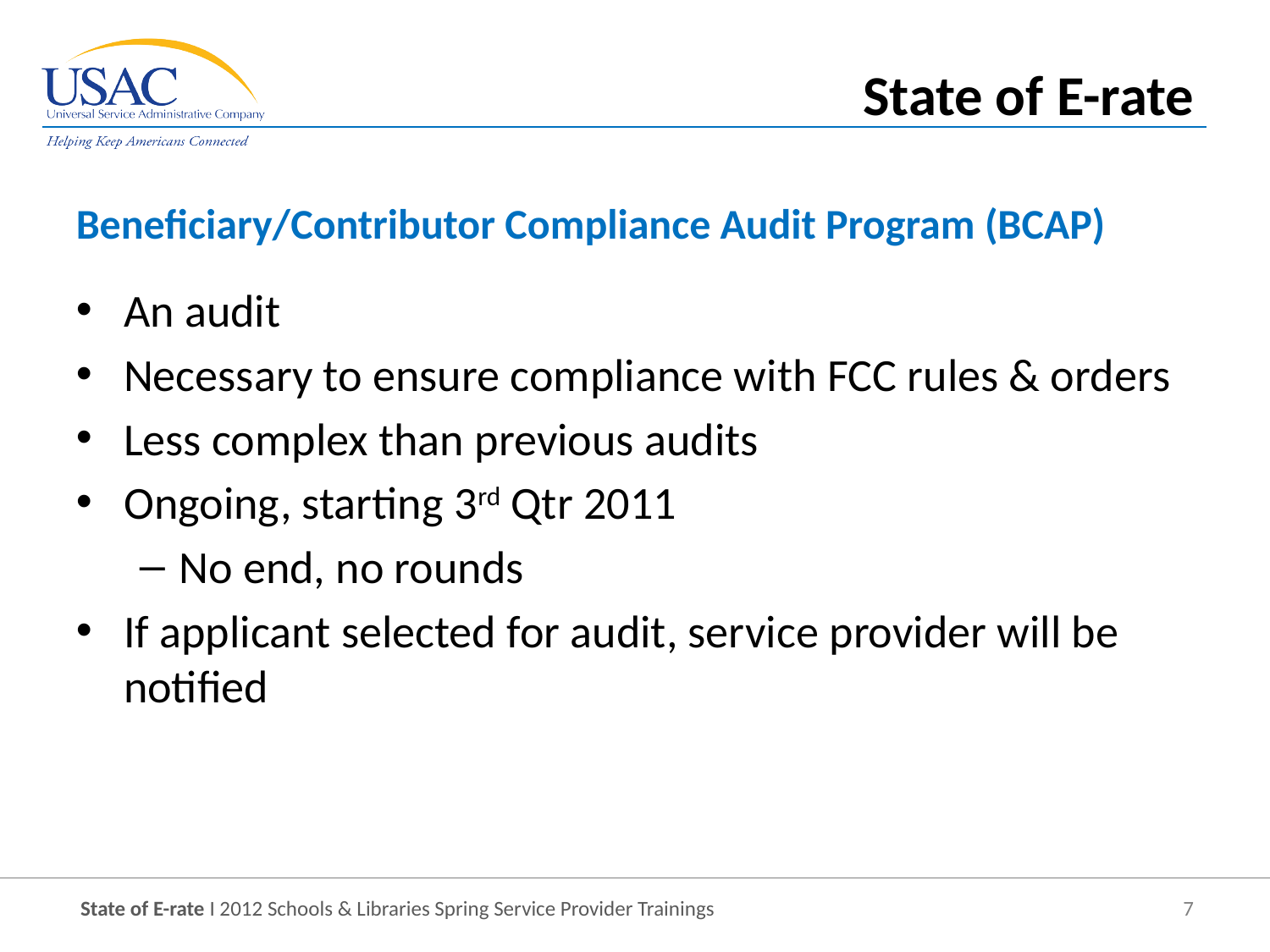

State of E-rate
Beneficiary/Contributor Compliance Audit Program (BCAP)
An audit
Necessary to ensure compliance with FCC rules & orders
Less complex than previous audits
Ongoing, starting 3rd Qtr 2011
No end, no rounds
If applicant selected for audit, service provider will be notified